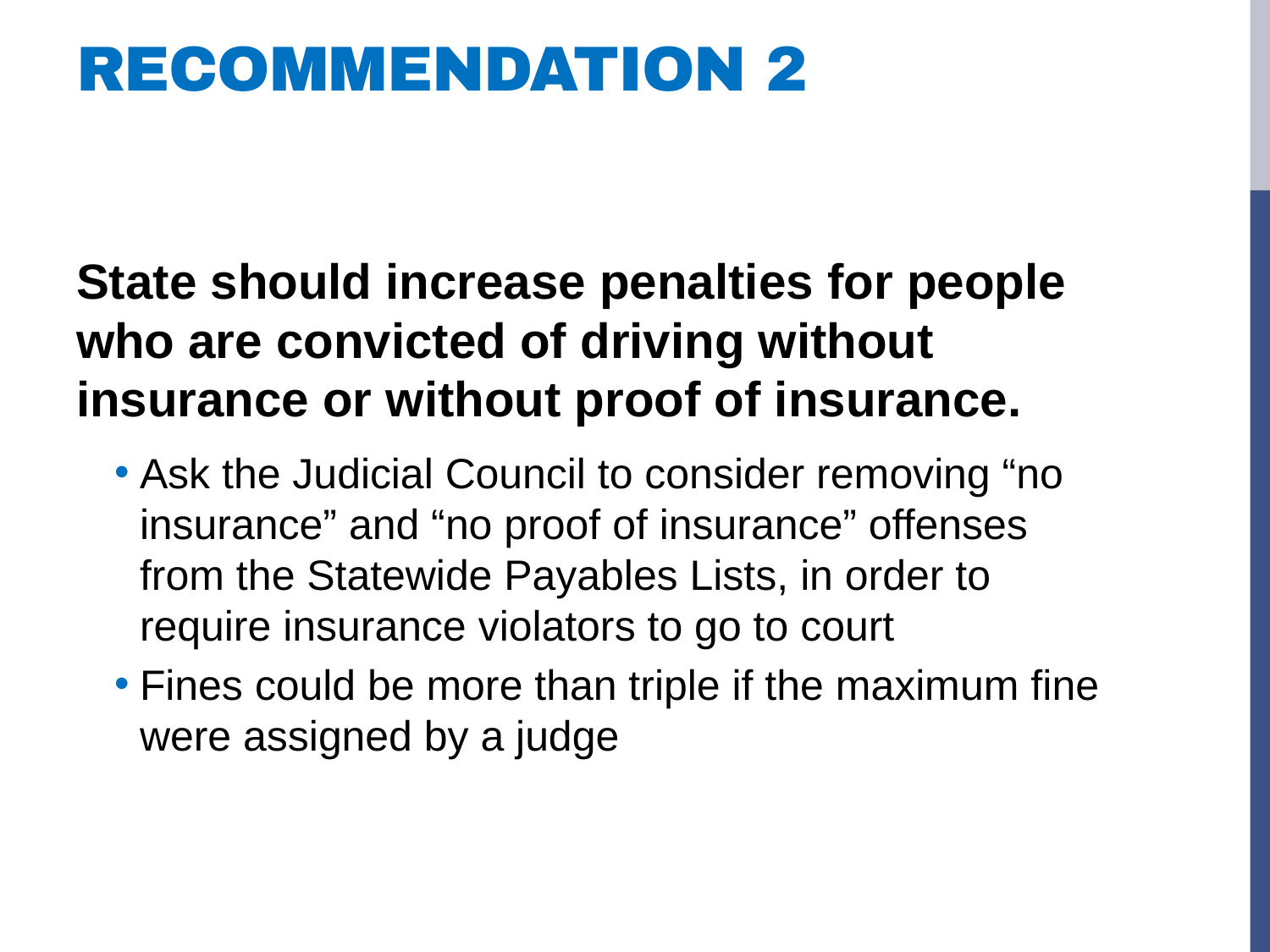

# Recommendation 2
State should increase penalties for people who are convicted of driving without insurance or without proof of insurance.
Ask the Judicial Council to consider removing “no insurance” and “no proof of insurance” offenses from the Statewide Payables Lists, in order to require insurance violators to go to court
Fines could be more than triple if the maximum fine were assigned by a judge